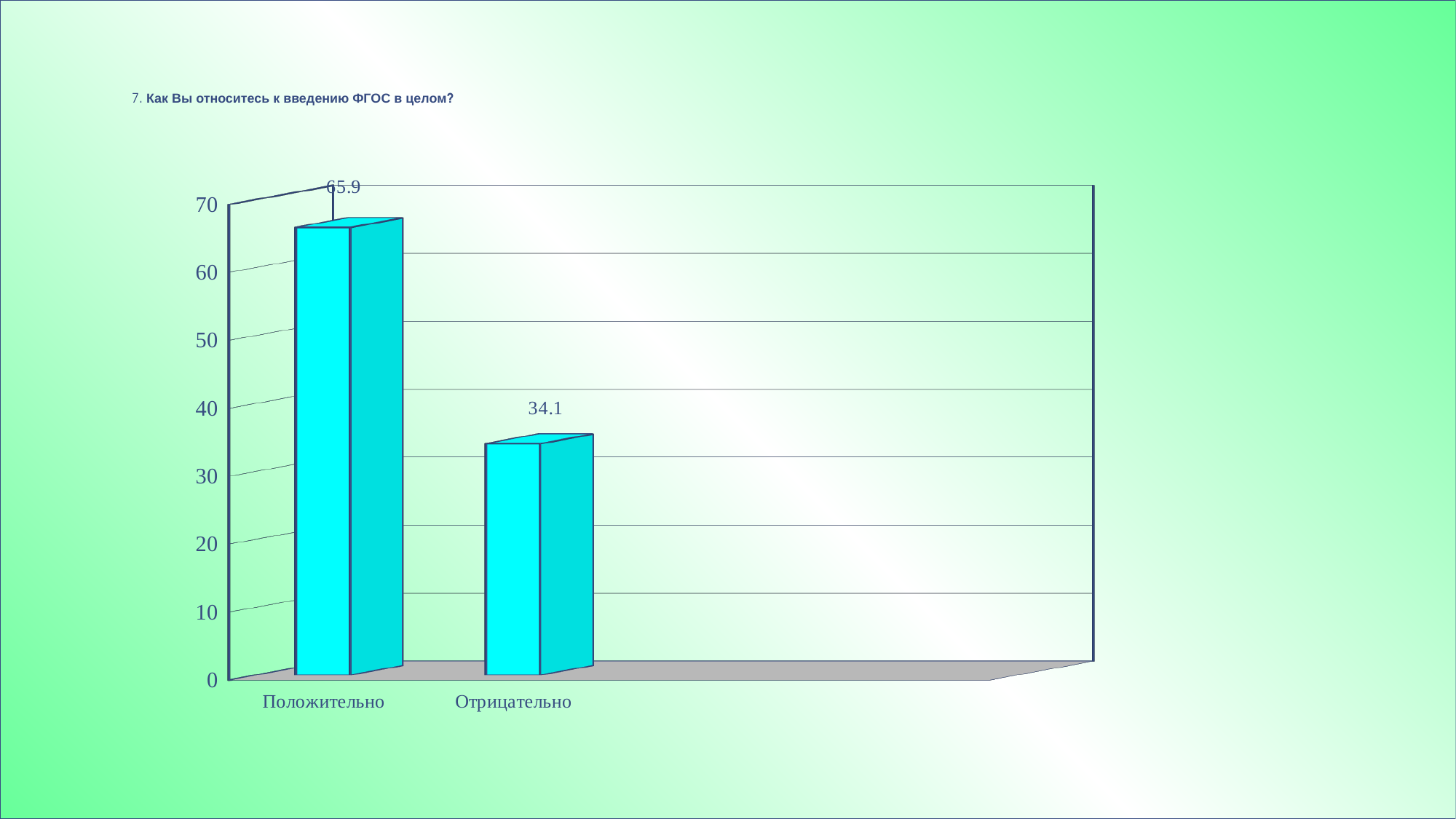

# 7. Как Вы относитесь к введению ФГОС в целом?

[unsupported chart]